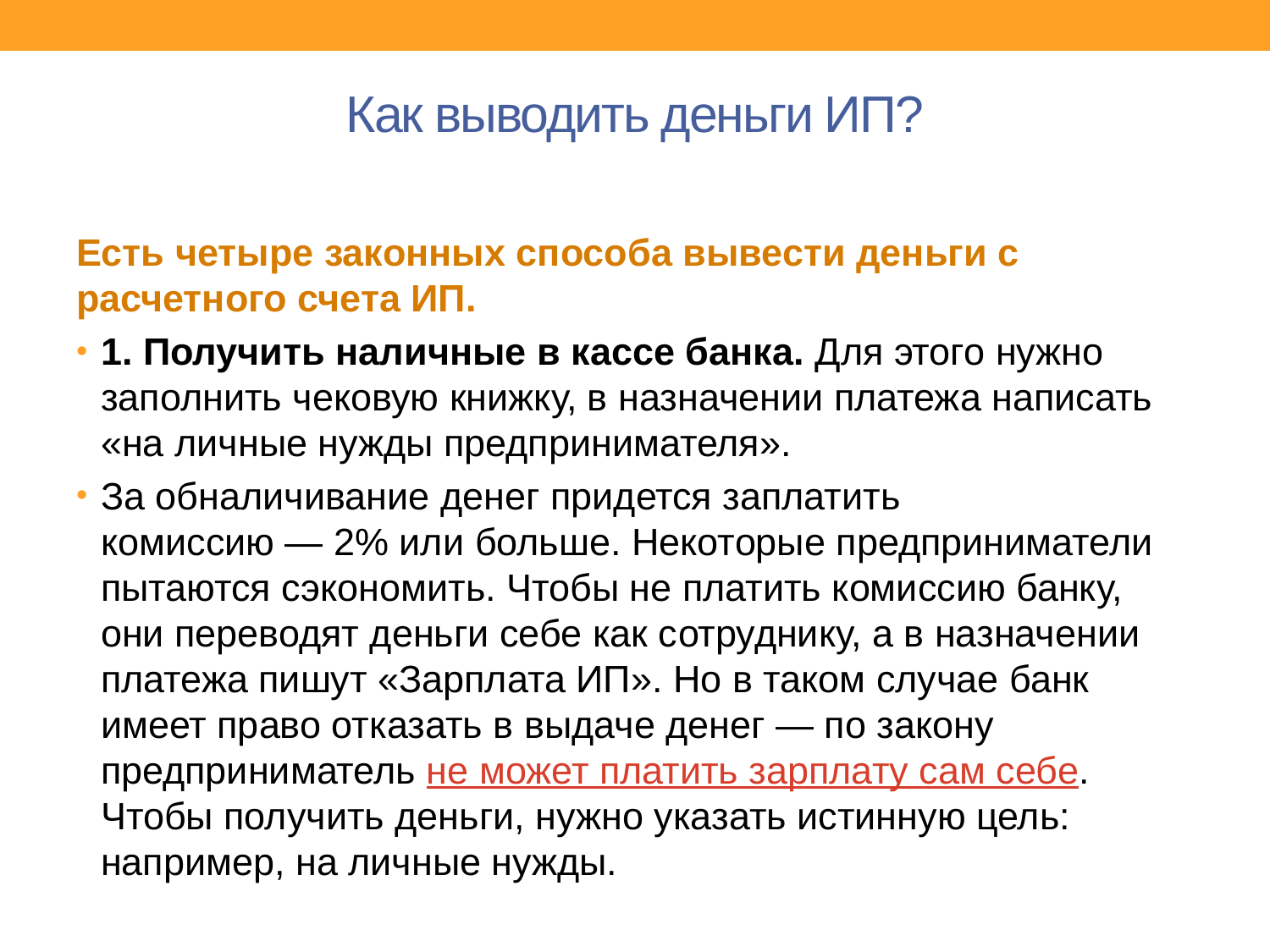

# Как выводить деньги ИП?
Есть четыре законных способа вывести деньги с расчетного счета ИП.
1. Получить наличные в кассе банка. Для этого нужно заполнить чековую книжку, в назначении платежа написать «на личные нужды предпринимателя».
За обналичивание денег придется заплатить комиссию — 2% или больше. Некоторые предприниматели пытаются сэкономить. Чтобы не платить комиссию банку, они переводят деньги себе как сотруднику, а в назначении платежа пишут «Зарплата ИП». Но в таком случае банк имеет право отказать в выдаче денег — по закону предприниматель не может платить зарплату сам себе. Чтобы получить деньги, нужно указать истинную цель: например, на личные нужды.